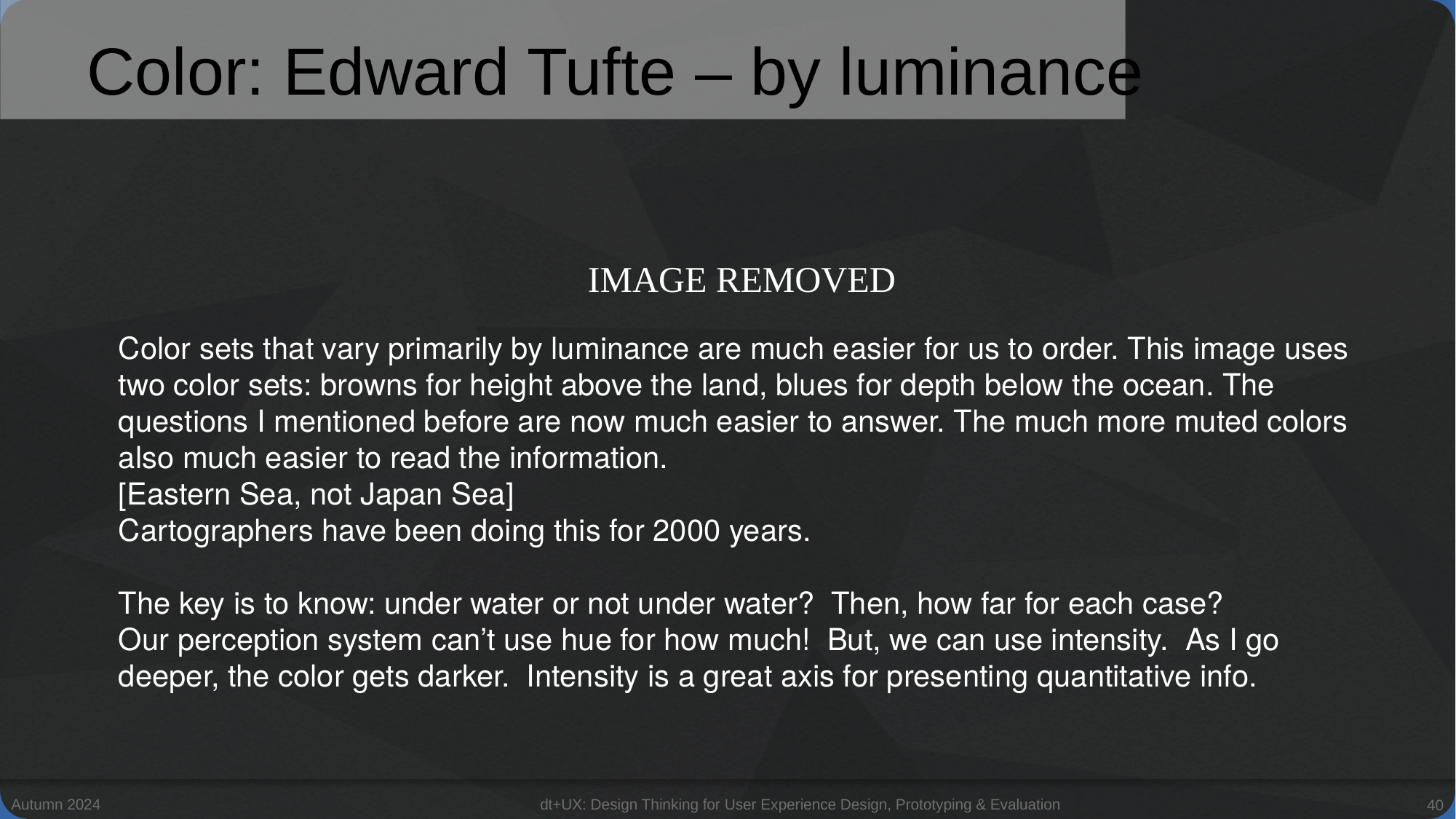

# Color: Edward Tufte – by luminance
IMAGE REMOVED
Color sets that vary primarily by luminance are much easier for us to order. This image uses two color sets: browns for height above the land, blues for depth below the ocean. The questions I mentioned before are now much easier to answer. The much more muted colors also much easier to read the information.
[Eastern Sea, not Japan Sea]
Cartographers have been doing this for 2000 years.
The key is to know: under water or not under water?  Then, how far for each case?
Our perception system can’t use hue for how much!  But, we can use intensity.  As I go deeper, the color gets darker.  Intensity is a great axis for presenting quantitative info.
Autumn 2024
dt+UX: Design Thinking for User Experience Design, Prototyping & Evaluation
40